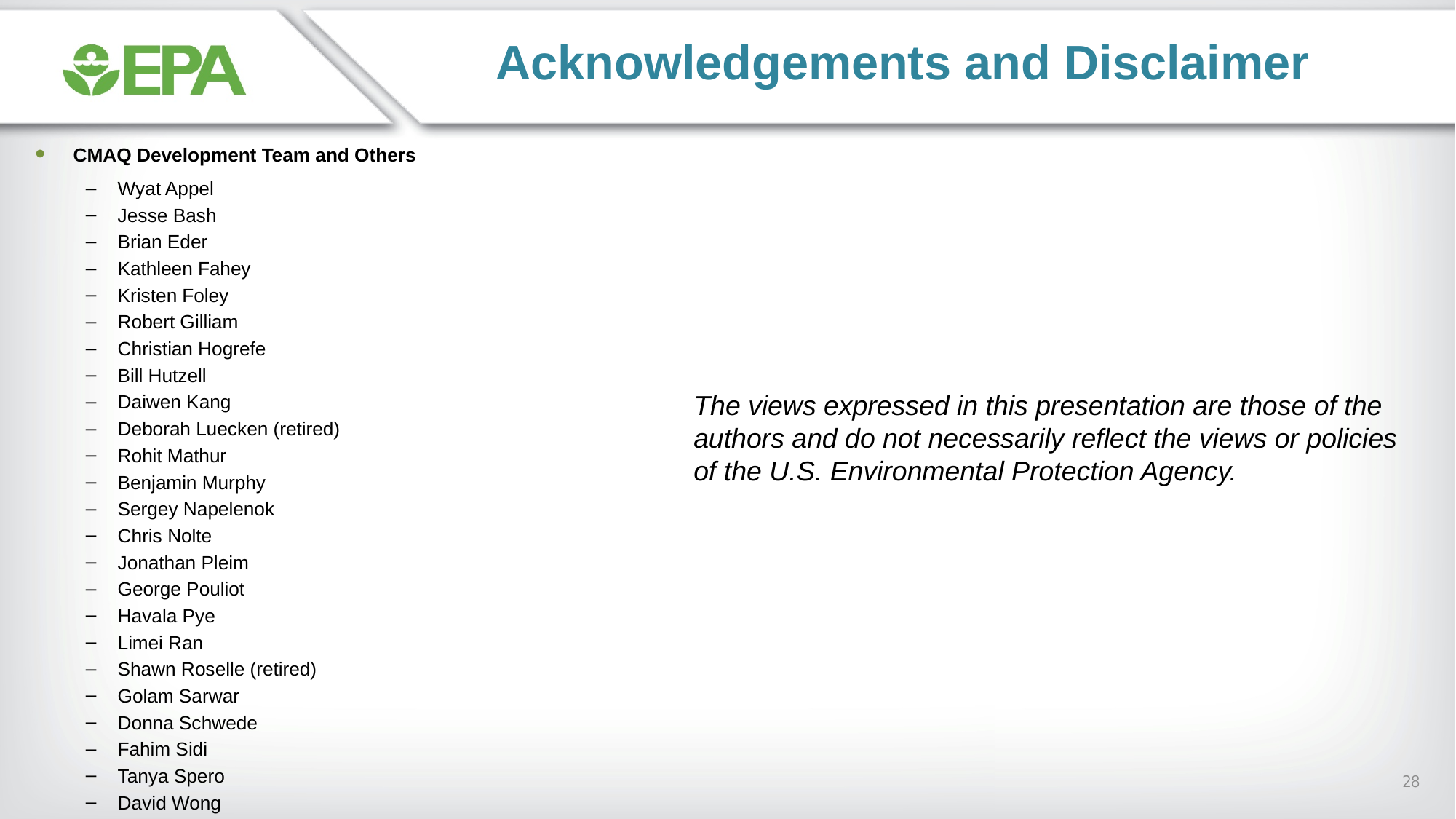

Acknowledgements and Disclaimer
CMAQ Development Team and Others
Wyat Appel
Jesse Bash
Brian Eder
Kathleen Fahey
Kristen Foley
Robert Gilliam
Christian Hogrefe
Bill Hutzell
Daiwen Kang
Deborah Luecken (retired)
Rohit Mathur
Benjamin Murphy
Sergey Napelenok
Chris Nolte
Jonathan Pleim
George Pouliot
Havala Pye
Limei Ran
Shawn Roselle (retired)
Golam Sarwar
Donna Schwede
Fahim Sidi
Tanya Spero
David Wong

The views expressed in this presentation are those of the authors and do not necessarily reflect the views or policies of the U.S. Environmental Protection Agency.
28